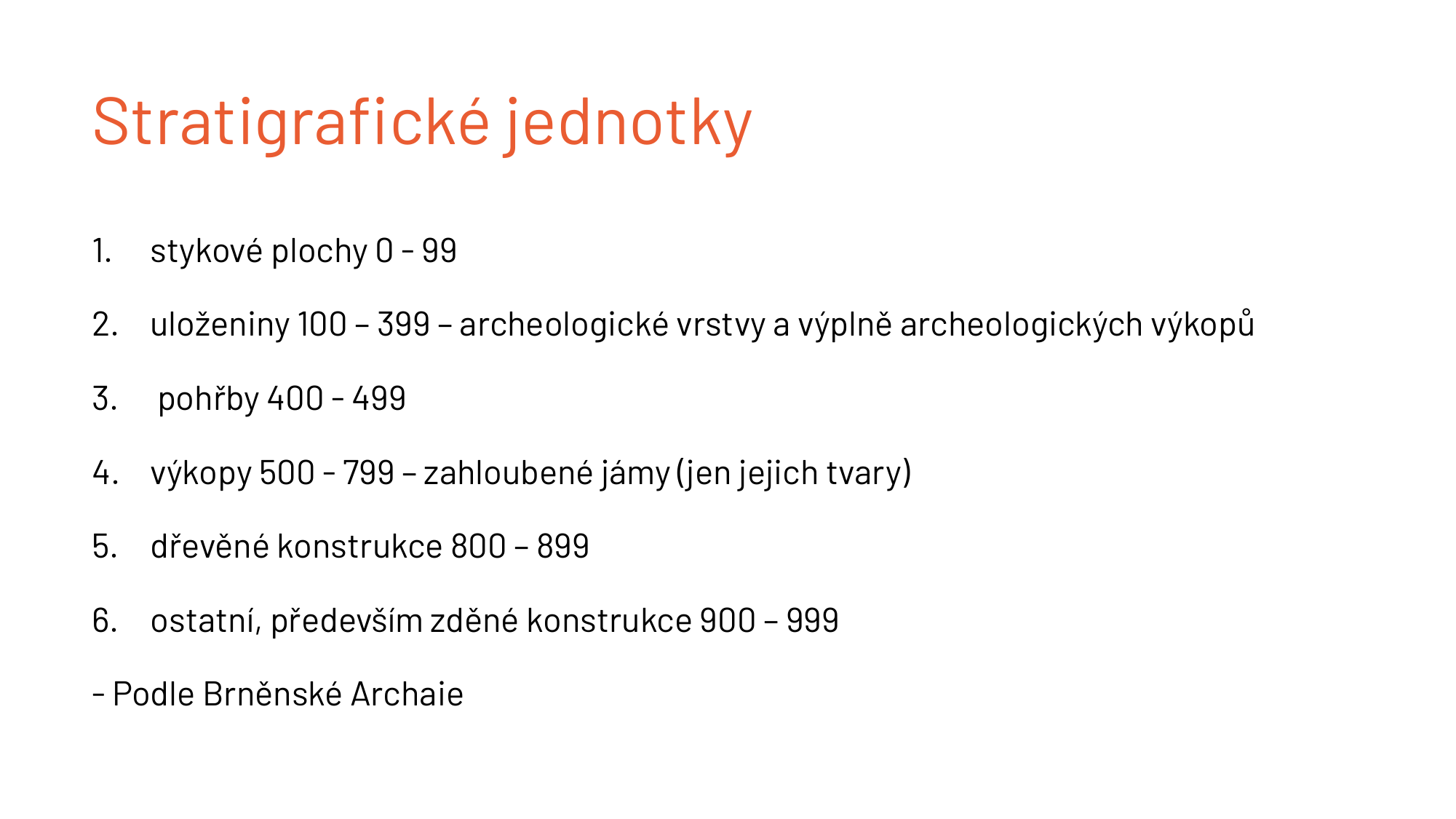

# Stratigrafické jednotky
stykové plochy 0 - 99
uloženiny 100 – 399 – archeologické vrstvy a výplně archeologických výkopů
 pohřby 400 - 499
výkopy 500 - 799 – zahloubené jámy (jen jejich tvary)
dřevěné konstrukce 800 – 899
ostatní, především zděné konstrukce 900 – 999
- Podle Brněnské Archaie